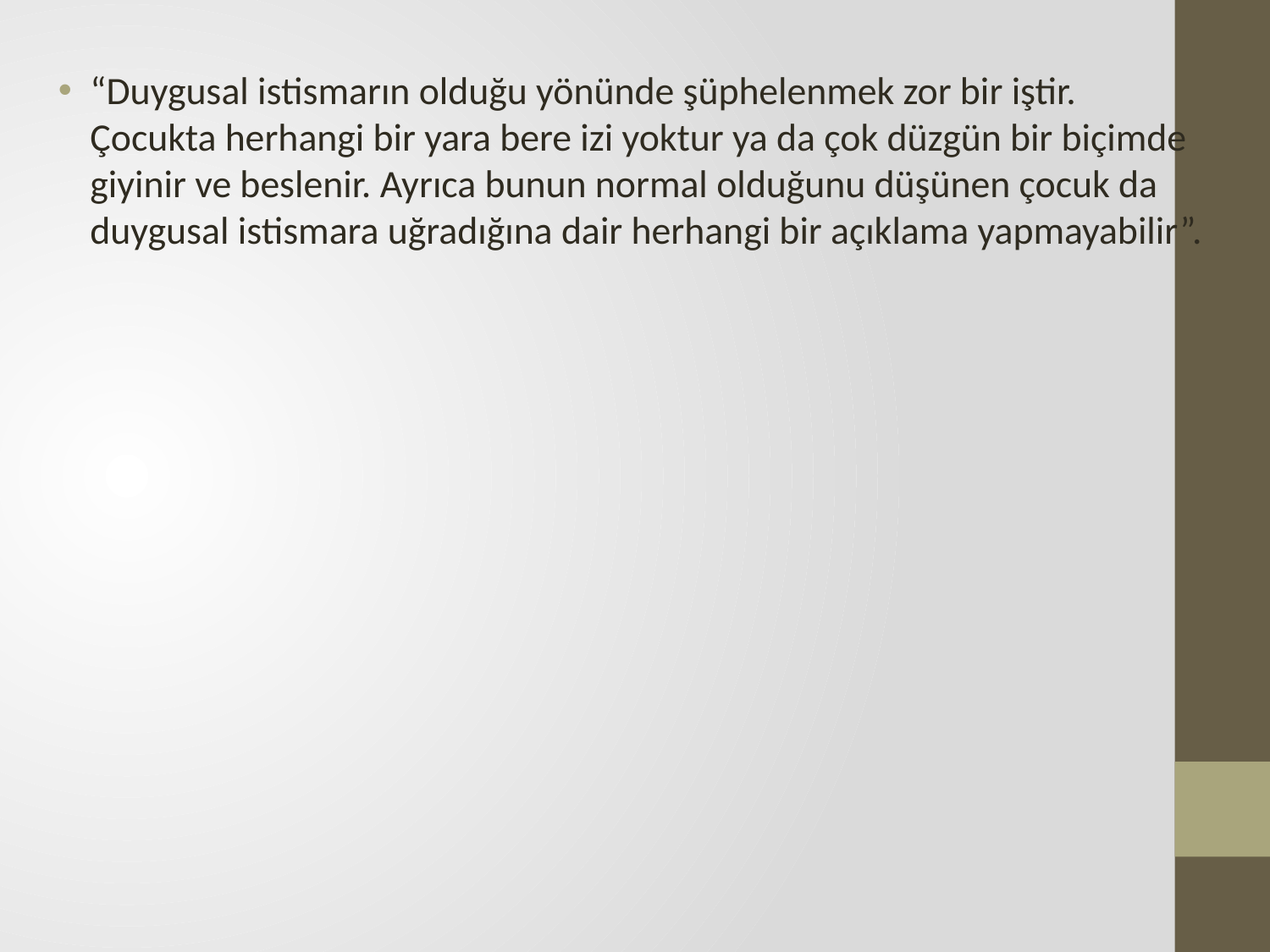

“Duygusal istismarın olduğu yönünde şüphelenmek zor bir iştir. Çocukta herhangi bir yara bere izi yoktur ya da çok düzgün bir biçimde giyinir ve beslenir. Ayrıca bunun normal olduğunu düşünen çocuk da duygusal istismara uğradığına dair herhangi bir açıklama yapmayabilir”.